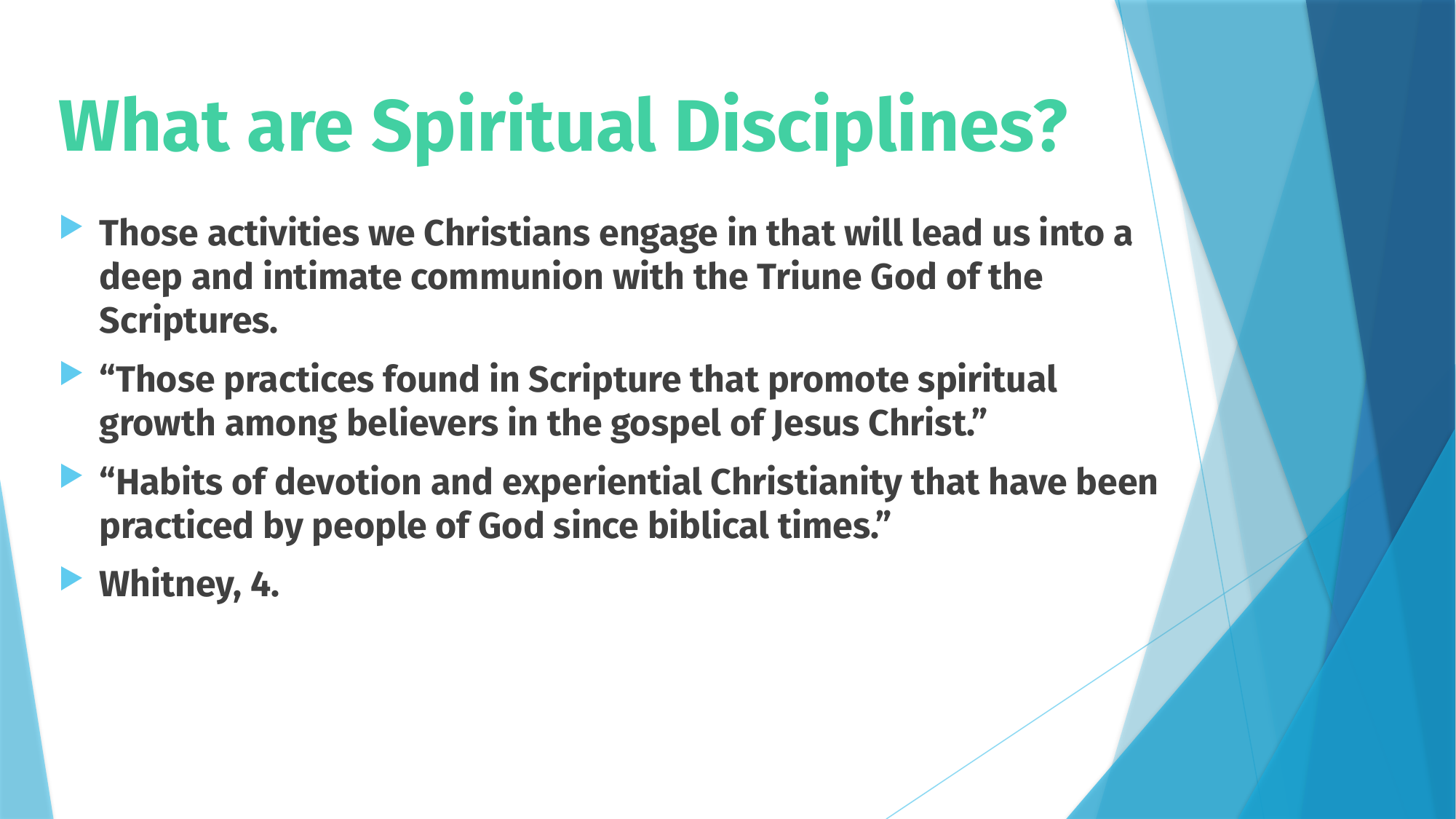

# What are Spiritual Disciplines?
Those activities we Christians engage in that will lead us into a deep and intimate communion with the Triune God of the Scriptures.
“Those practices found in Scripture that promote spiritual growth among believers in the gospel of Jesus Christ.”
“Habits of devotion and experiential Christianity that have been practiced by people of God since biblical times.”
Whitney, 4.